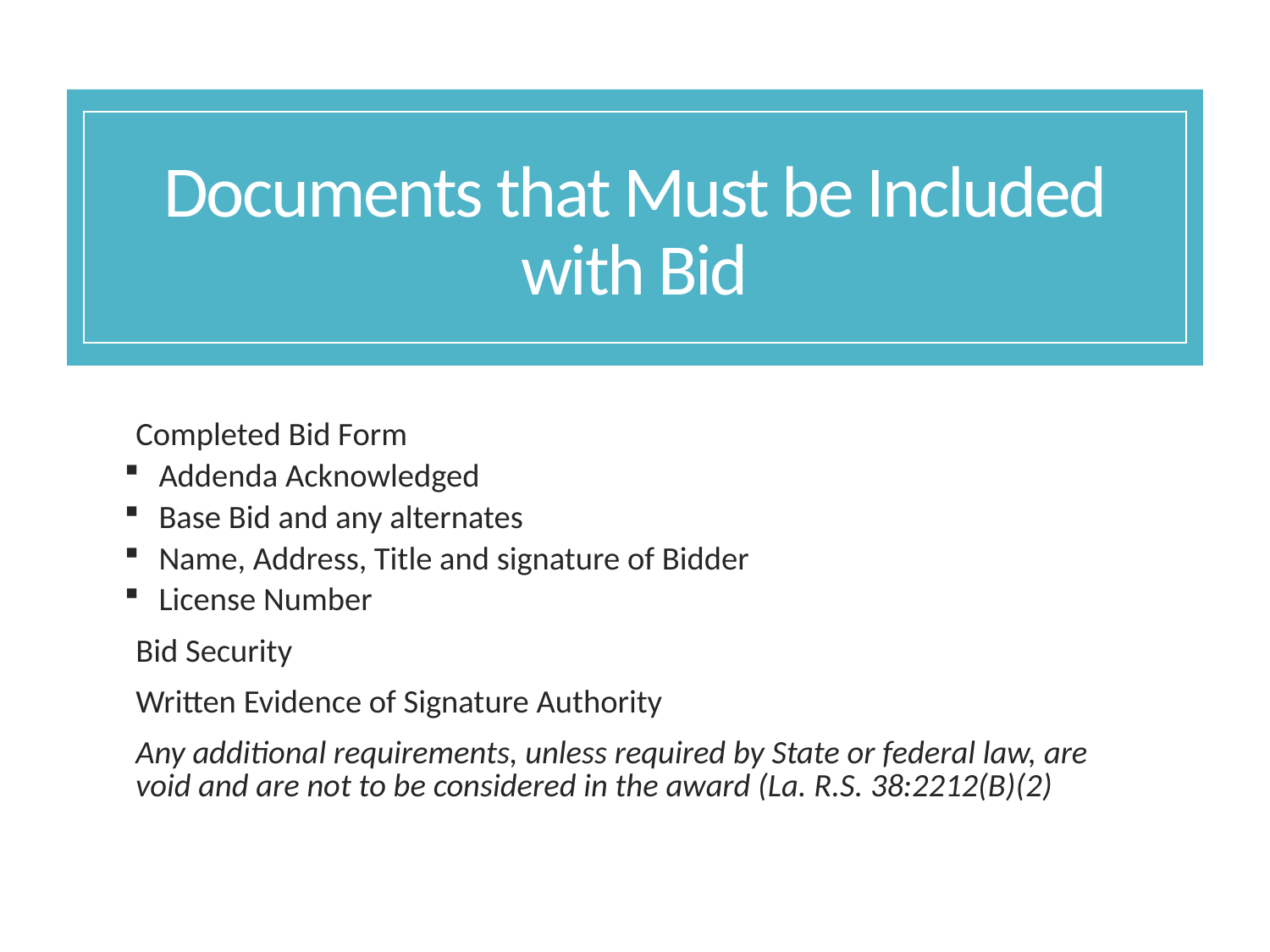

# Documents that Must be Included with Bid
Completed Bid Form
Addenda Acknowledged
Base Bid and any alternates
Name, Address, Title and signature of Bidder
License Number
Bid Security
Written Evidence of Signature Authority
Any additional requirements, unless required by State or federal law, are void and are not to be considered in the award (La. R.S. 38:2212(B)(2)